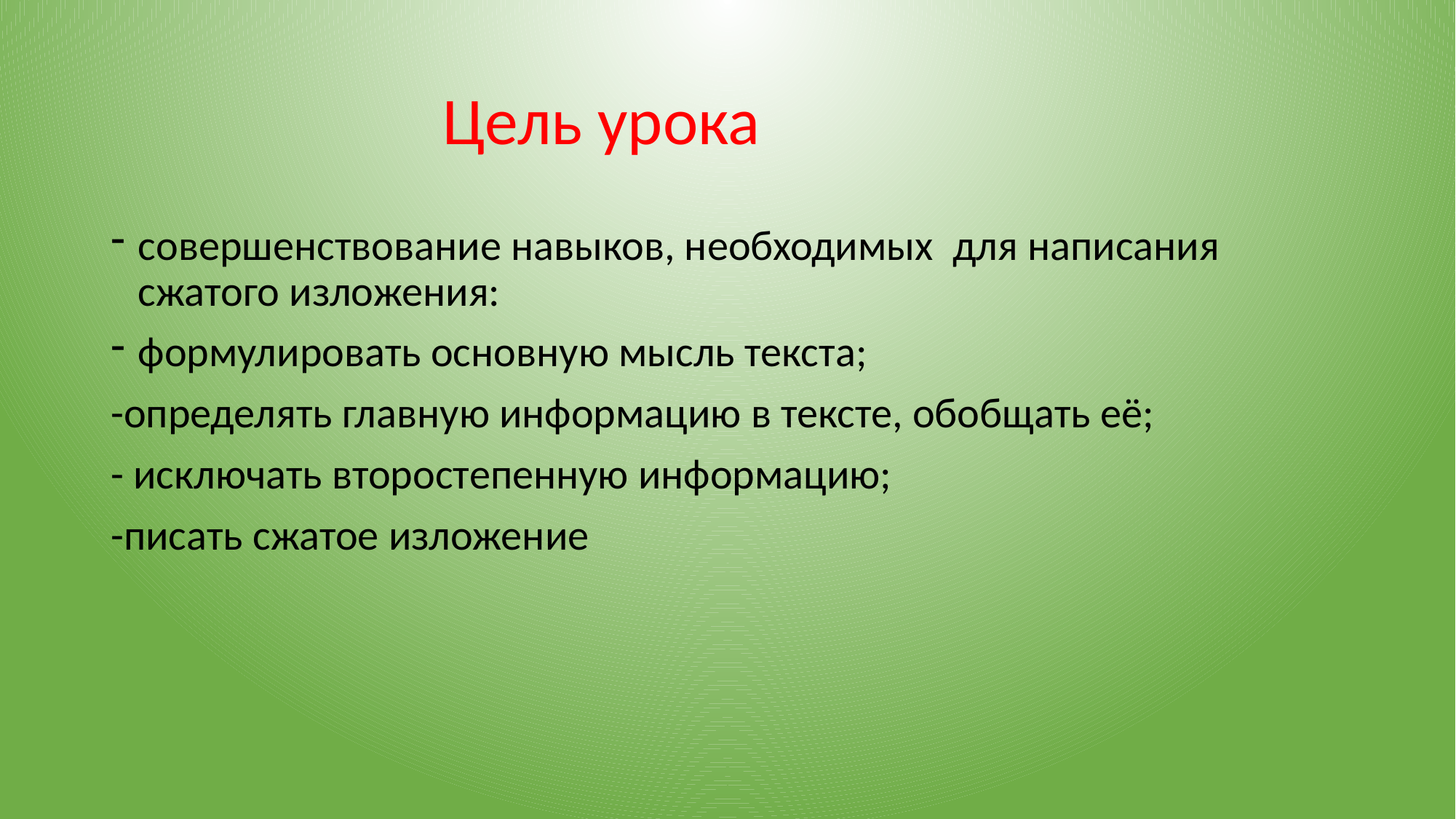

# Цель урока
совершенствование навыков, необходимых  для написания сжатого изложения:
формулировать основную мысль текста;
-определять главную информацию в тексте, обобщать её;
- исключать второстепенную информацию;
-писать сжатое изложение